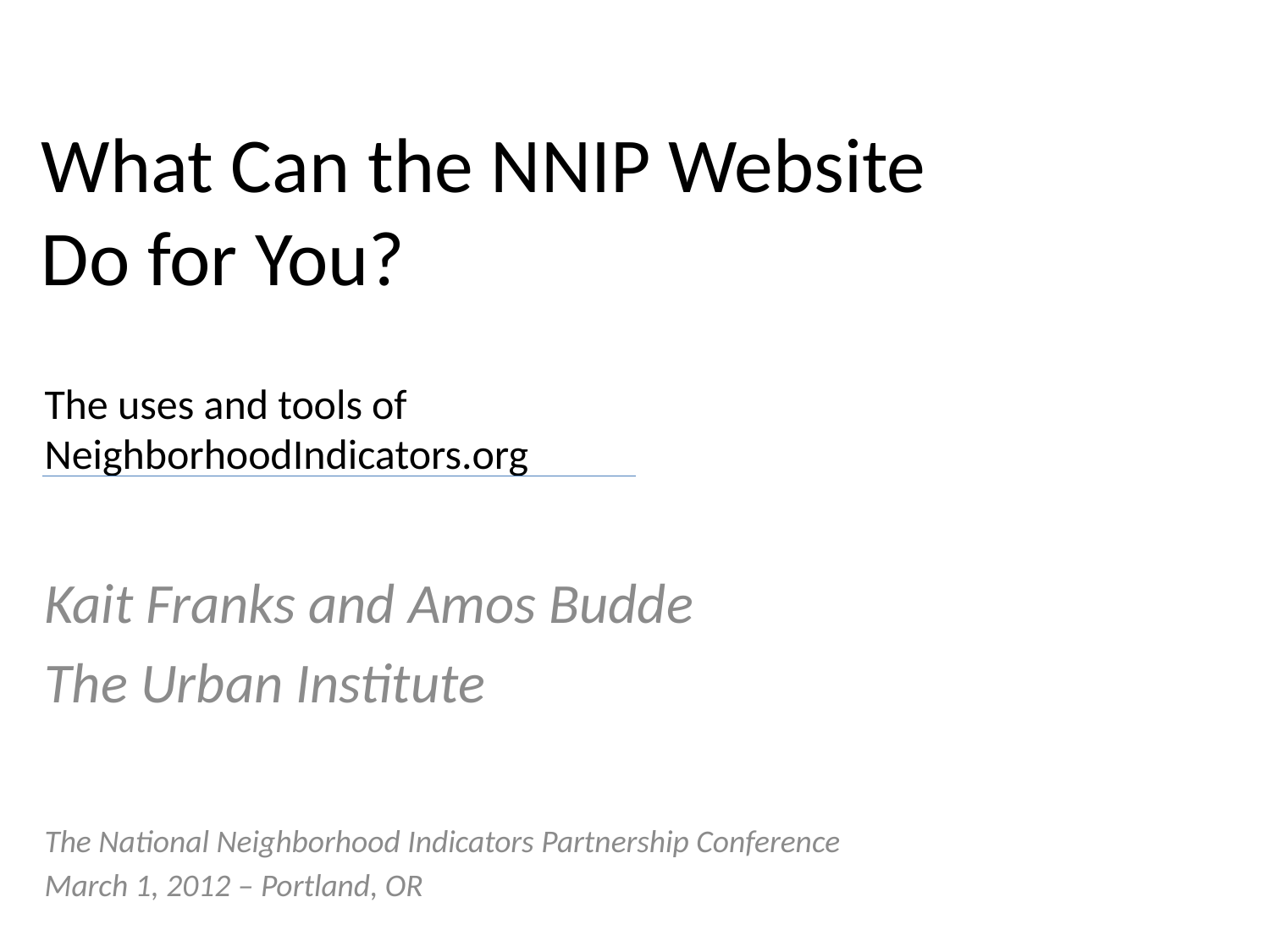

# What Can the NNIP Website Do for You?
The uses and tools of NeighborhoodIndicators.org
Kait Franks and Amos Budde
The Urban Institute
The National Neighborhood Indicators Partnership Conference
March 1, 2012 – Portland, OR